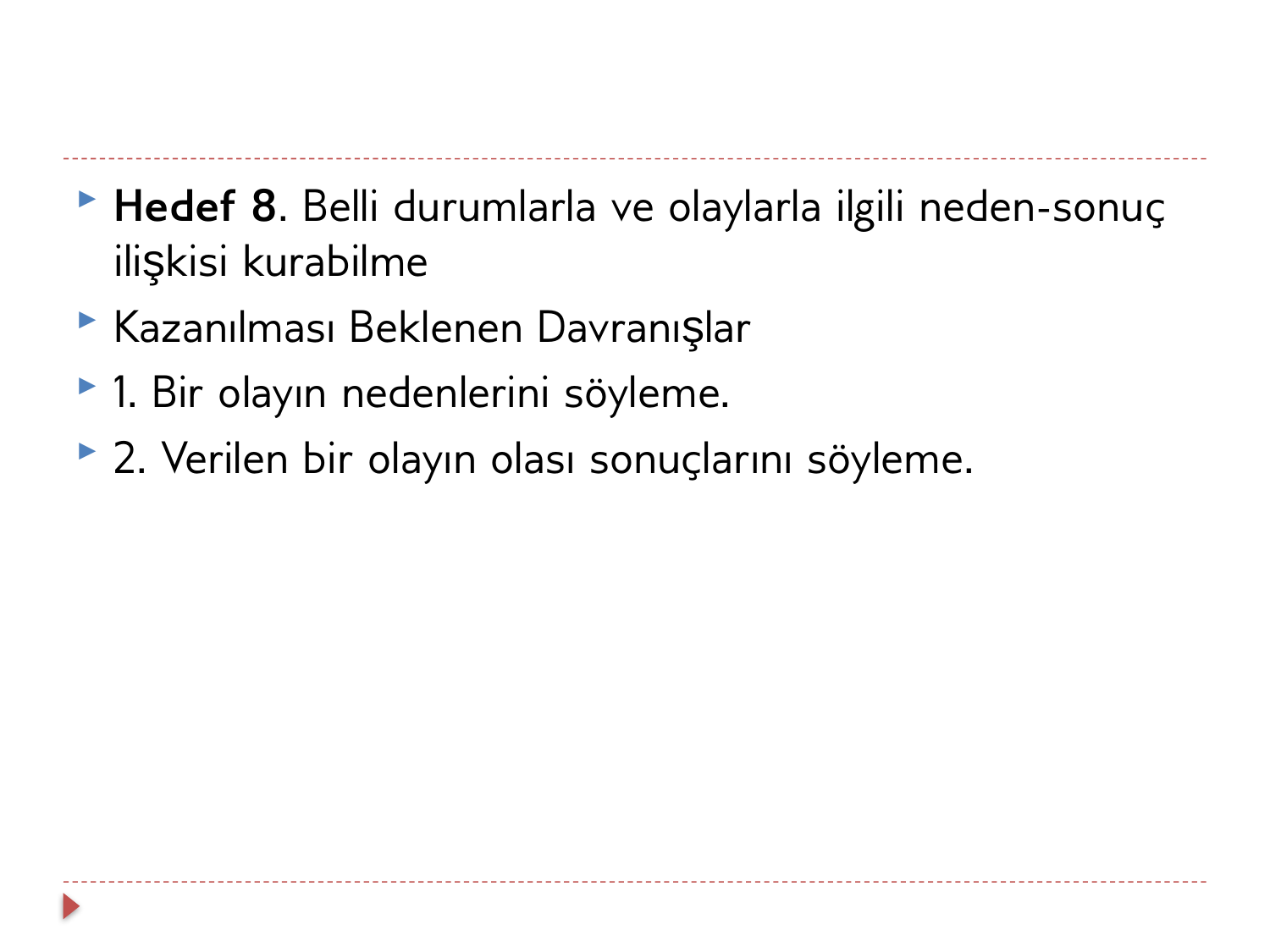

#
Hedef 8. Belli durumlarla ve olaylarla ilgili neden-sonuç ilişkisi kurabilme
Kazanılması Beklenen Davranışlar
1. Bir olayın nedenlerini söyleme.
2. Verilen bir olayın olası sonuçlarını söyleme.